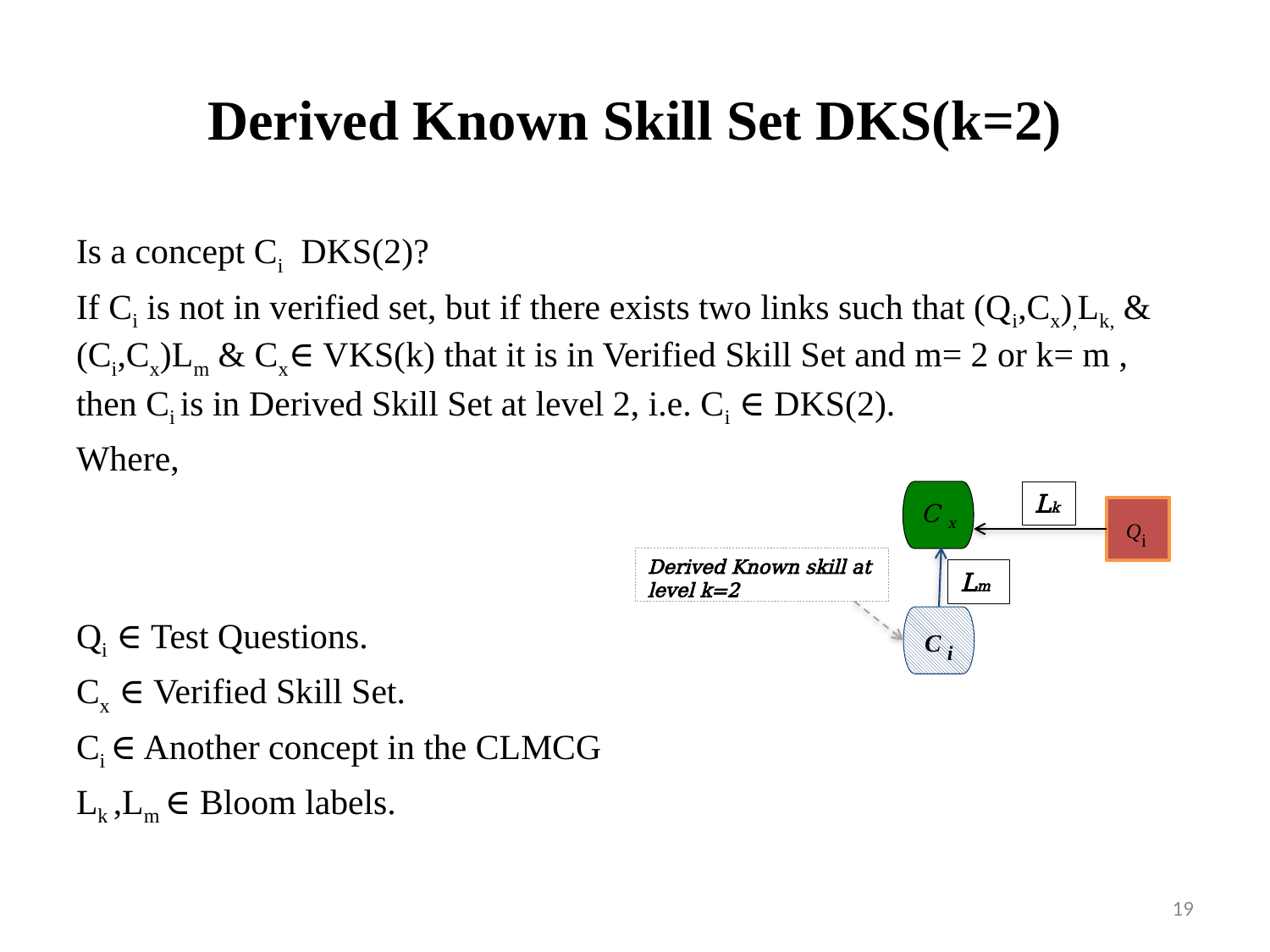

# Derived Known Skill Set DKS(k=2)
Is a concept Ci  DKS(2)?
If Ci is not in verified set, but if there exists two links such that (Qi,Cx),Lk, & (Ci,Cx)Lm & Cx∈ VKS(k) that it is in Verified Skill Set and m= 2 or k= m , then Ci is in Derived Skill Set at level 2, i.e. Ci ∈ DKS(2).
Where,

Qi ∈ Test Questions.
Cx ∈ Verified Skill Set.
Ci ∈ Another concept in the CLMCG
Lk ,Lm ∈ Bloom labels.

C x
Lk

Qi
Derived Known skill at level k=2

C i
Lm
19